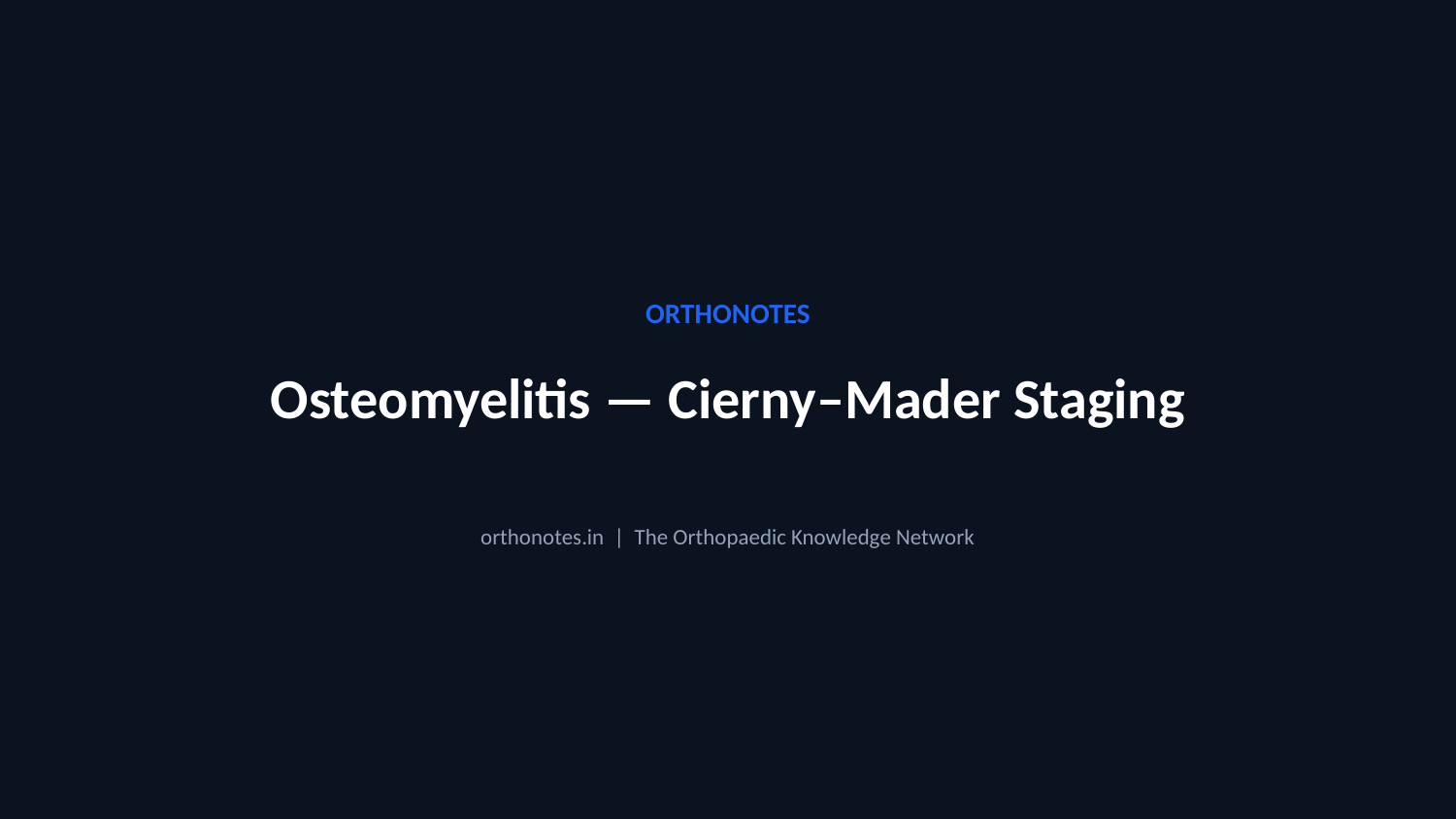

ORTHONOTES
Osteomyelitis — Cierny–Mader Staging
orthonotes.in  |  The Orthopaedic Knowledge Network